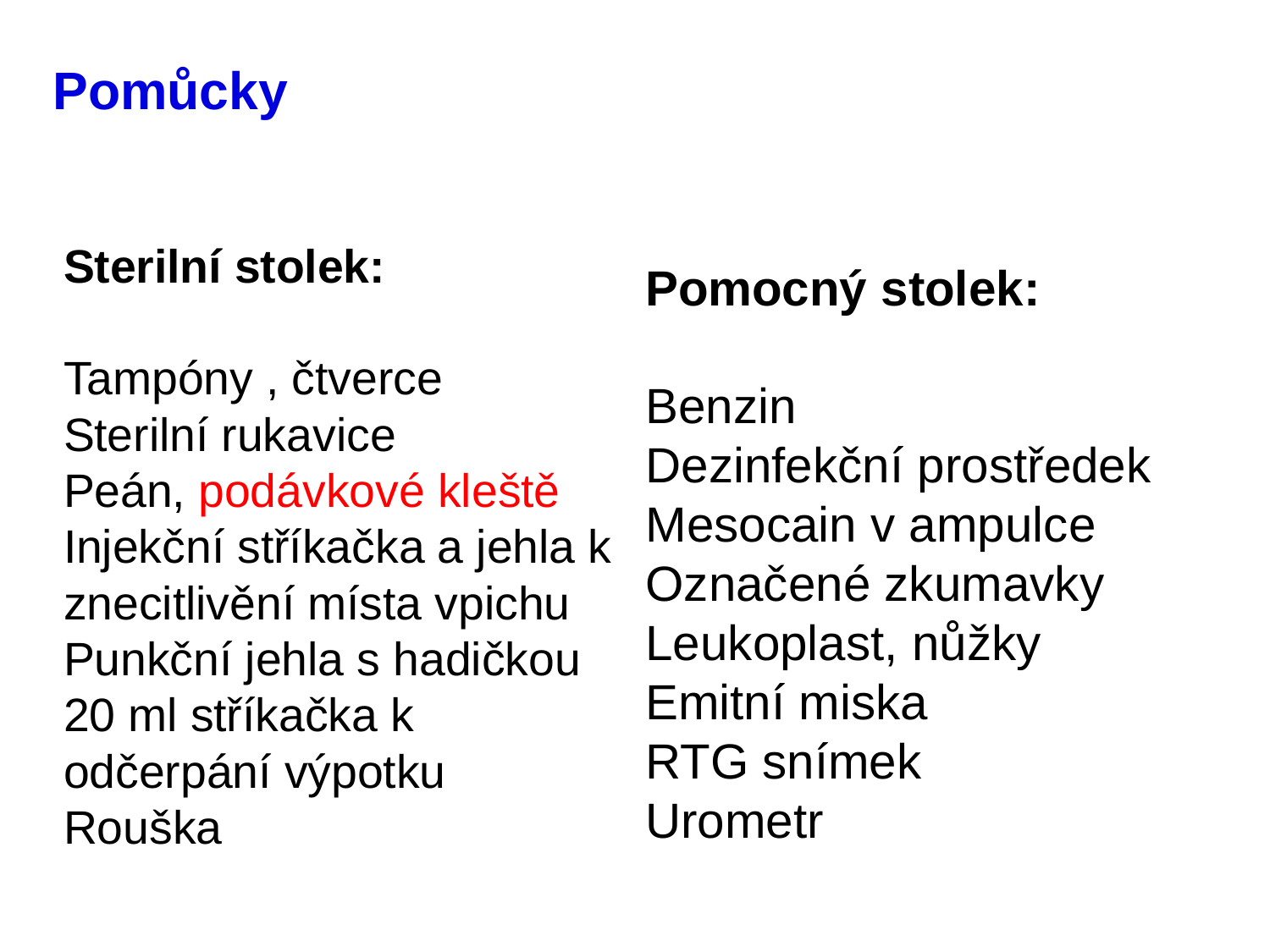

# Pomůcky
Sterilní stolek:

Tampóny , čtverce
Sterilní rukavice
Peán, podávkové kleště
Injekční stříkačka a jehla k znecitlivění místa vpichu
Punkční jehla s hadičkou
20 ml stříkačka k odčerpání výpotku
Rouška
Pomocný stolek:

Benzin
Dezinfekční prostředek
Mesocain v ampulce
Označené zkumavky
Leukoplast, nůžky
Emitní miska
RTG snímek
Urometr